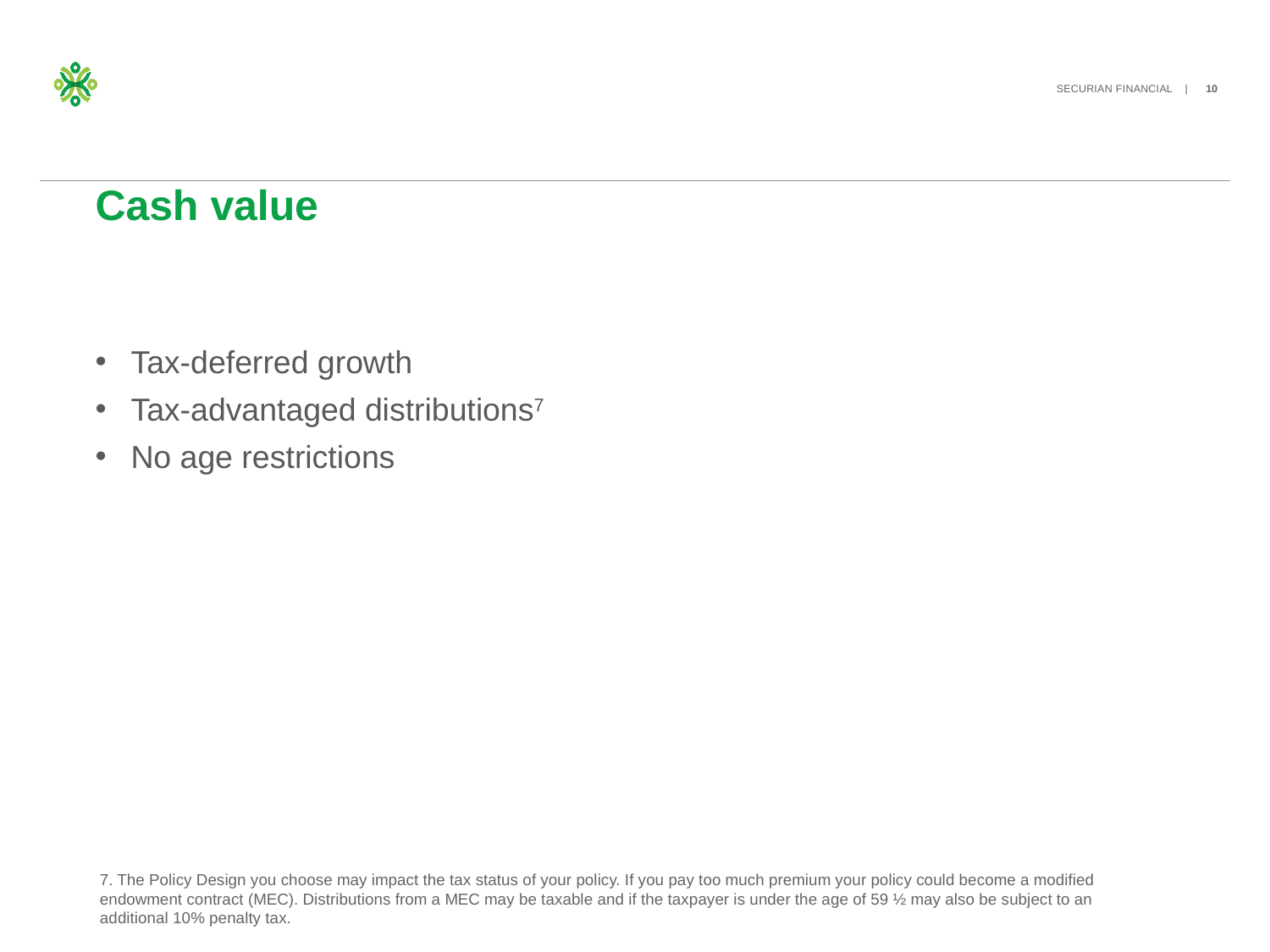

# Cash value
Tax-deferred growth
Tax-advantaged distributions7
No age restrictions

7. The Policy Design you choose may impact the tax status of your policy. If you pay too much premium your policy could become a modified endowment contract (MEC). Distributions from a MEC may be taxable and if the taxpayer is under the age of 59 ½ may also be subject to an additional 10% penalty tax.